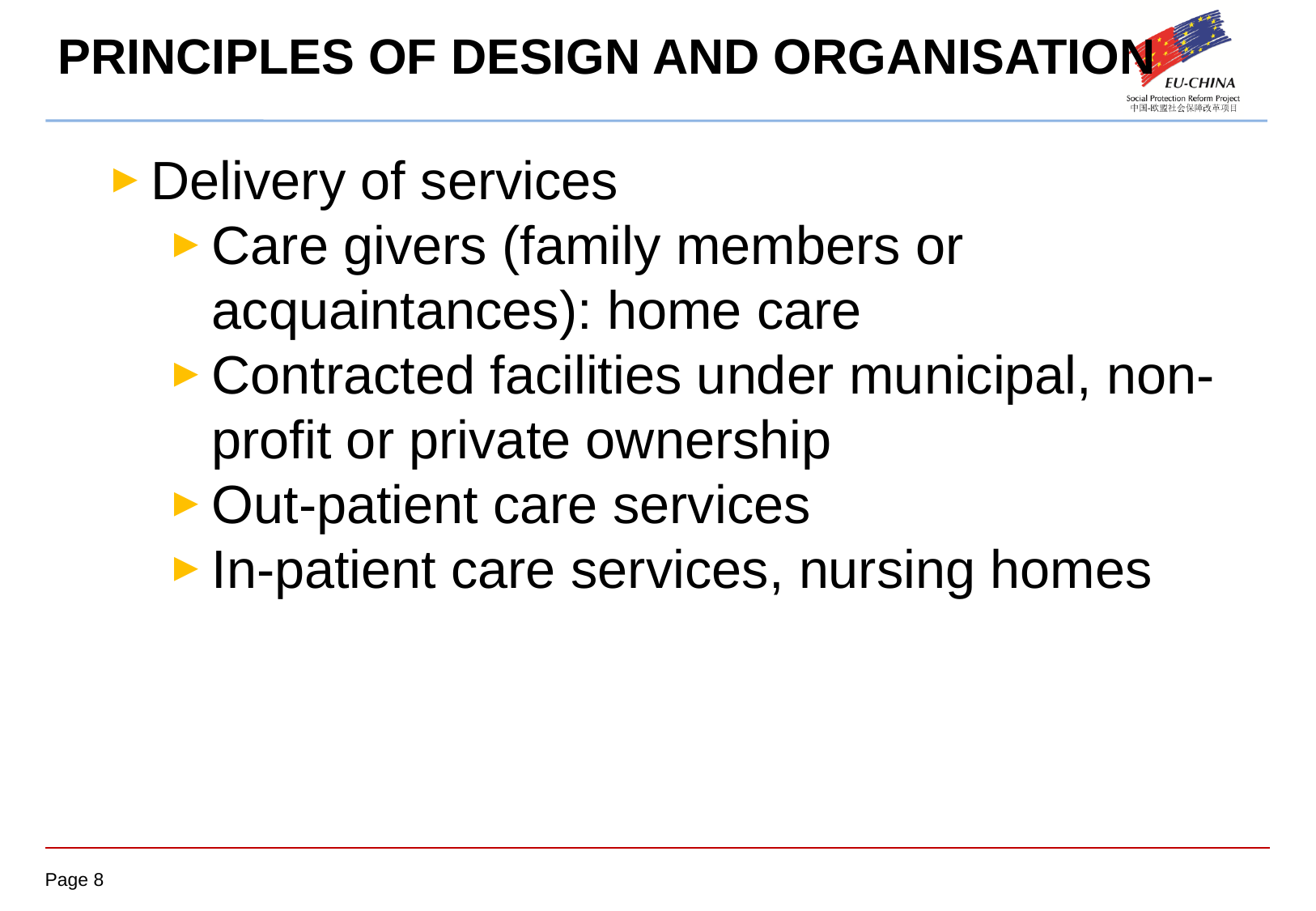

# PRINCIPLES OF DESIGN AND ORGANISATION
Delivery of services
Care givers (family members or acquaintances): home care
Contracted facilities under municipal, non-profit or private ownership
Out-patient care services
In-patient care services, nursing homes